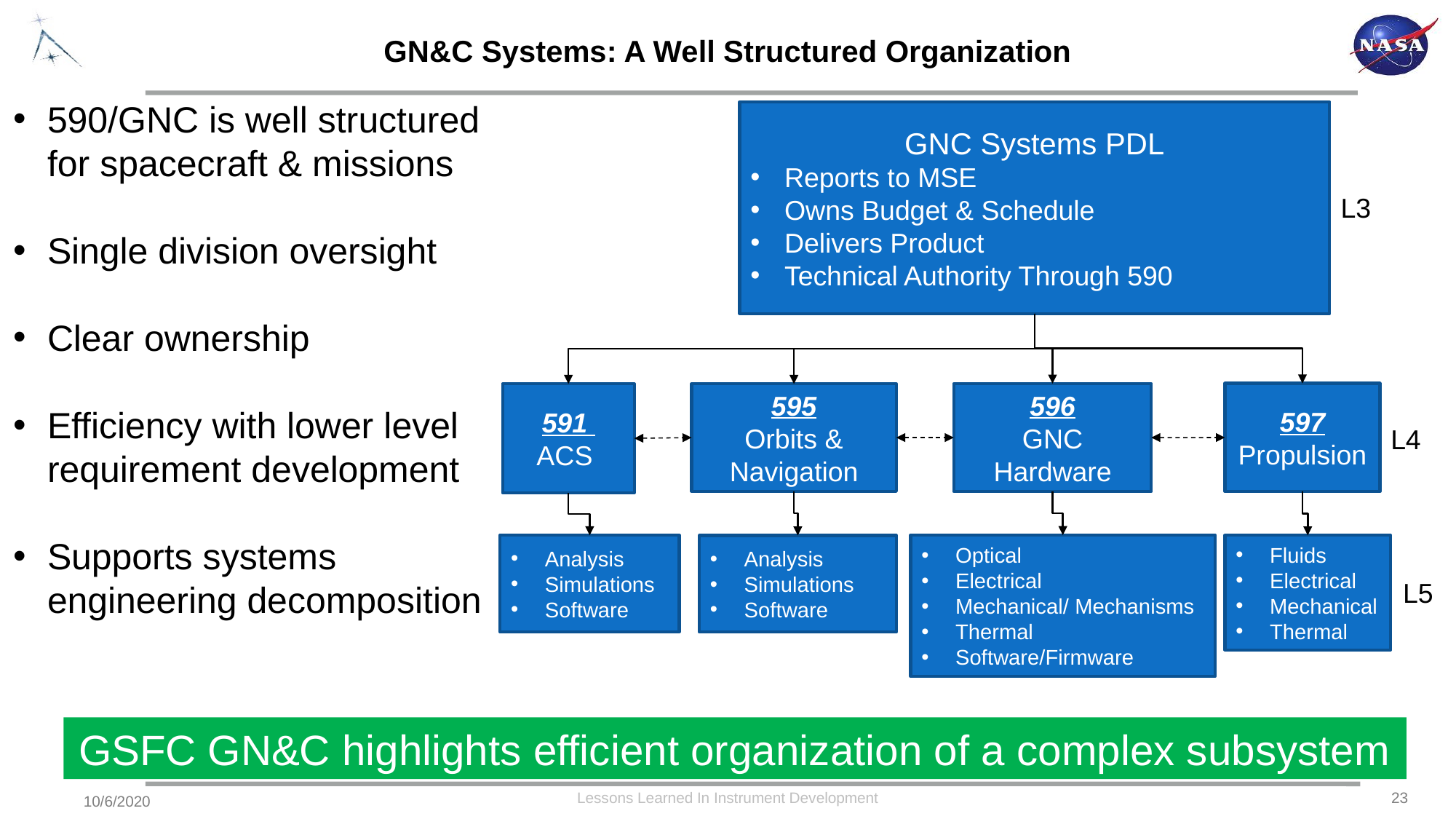

# GN&C Systems: A Well Structured Organization
590/GNC is well structured for spacecraft & missions

Single division oversight

Clear ownership

Efficiency with lower level requirement development

Supports systems engineering decomposition

GNC Systems PDL
Reports to MSE
Owns Budget & Schedule
Delivers Product
Technical Authority Through 590
L3
597 Propulsion
596
GNC Hardware
591
ACS
595
Orbits & Navigation
L4
Optical
Electrical
Mechanical/ Mechanisms
Thermal
Software/Firmware
Analysis
Simulations
Software
Fluids
Electrical
Mechanical
Thermal
Analysis
Simulations
Software
L5
GSFC GN&C highlights efficient organization of a complex subsystem
Lessons Learned In Instrument Development
23
10/6/2020